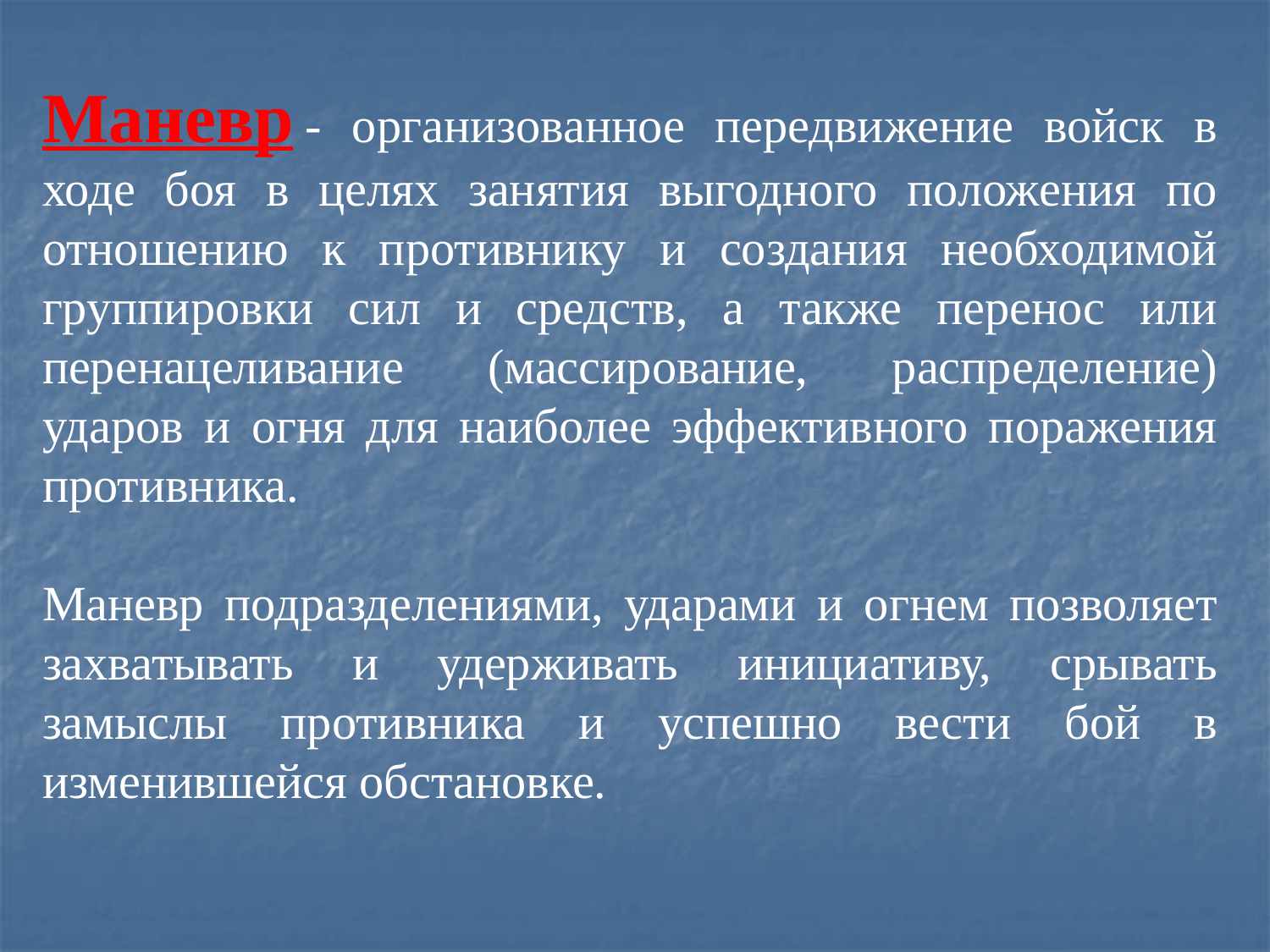

Маневр - организованное передвижение войск в ходе боя в целях занятия выгодного положения по отношению к противнику и создания необходимой группировки сил и средств, а также перенос или перенацеливание (массирование, распределение) ударов и огня для наиболее эффективного поражения противника.

Маневр подразделениями, ударами и огнем позволяет захватывать и удерживать инициативу, срывать замыслы противника и успешно вести бой в изменившейся обстановке.